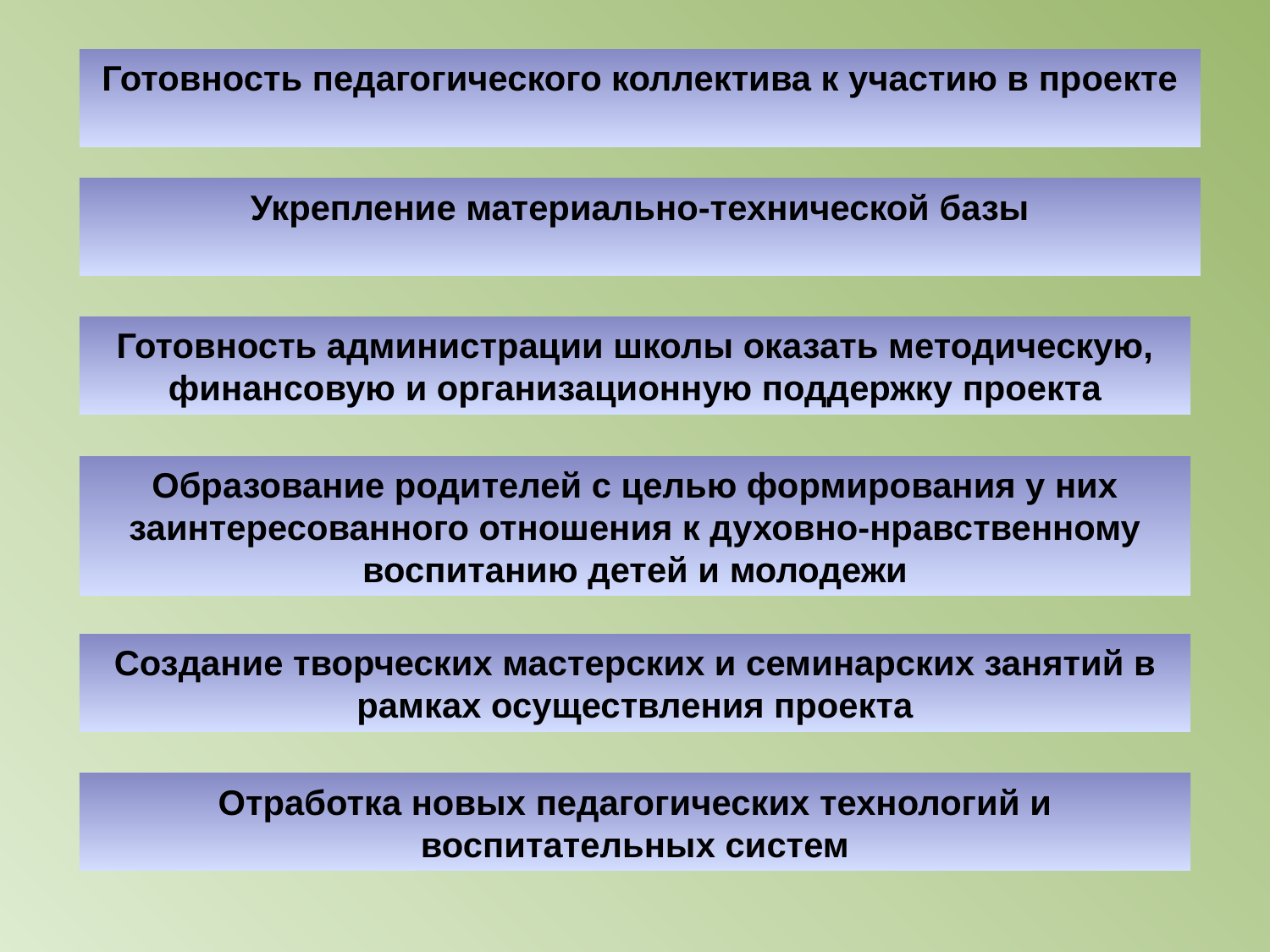

Готовность педагогического коллектива к участию в проекте

Укрепление материально-технической базы

Готовность администрации школы оказать методическую, финансовую и организационную поддержку проекта
Образование родителей с целью формирования у них заинтересованного отношения к духовно-нравственному воспитанию детей и молодежи
Создание творческих мастерских и семинарских занятий в рамках осуществления проекта
Отработка новых педагогических технологий и воспитательных систем